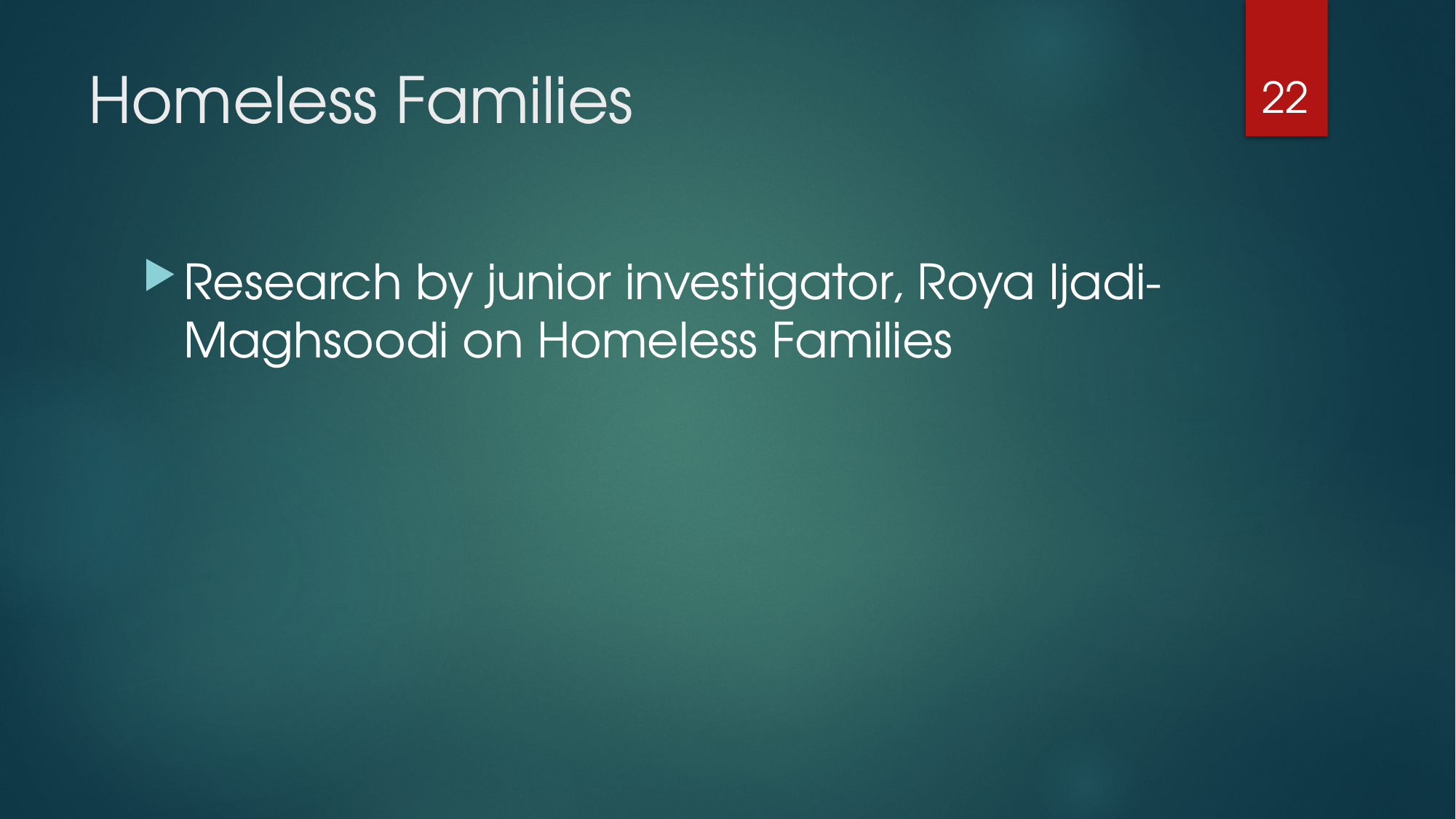

22
# Homeless Families
Research by junior investigator, Roya Ijadi-Maghsoodi on Homeless Families